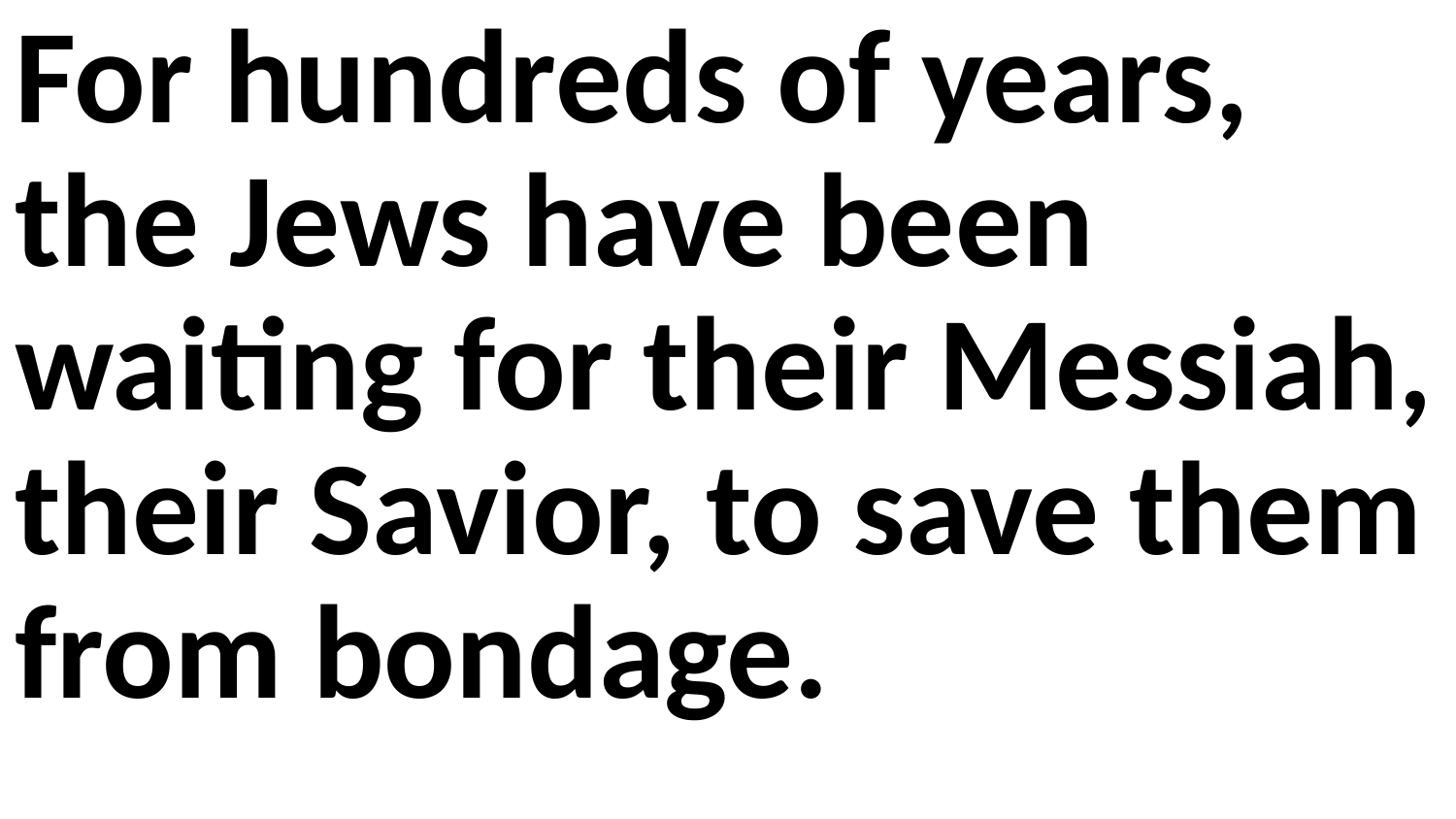

For hundreds of years, the Jews have been waiting for their Messiah, their Savior, to save them from bondage.